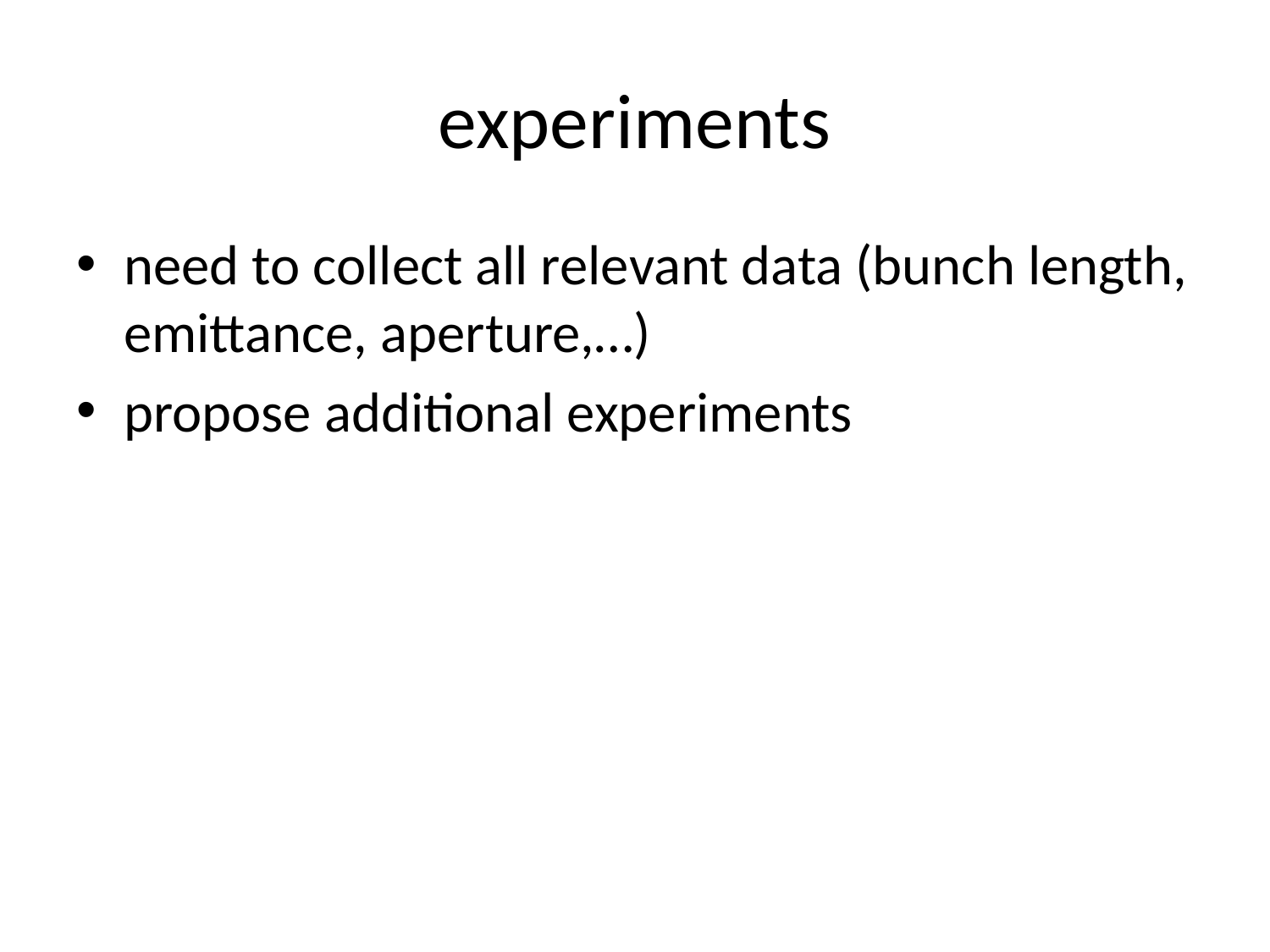

# experiments
need to collect all relevant data (bunch length, emittance, aperture,…)
propose additional experiments